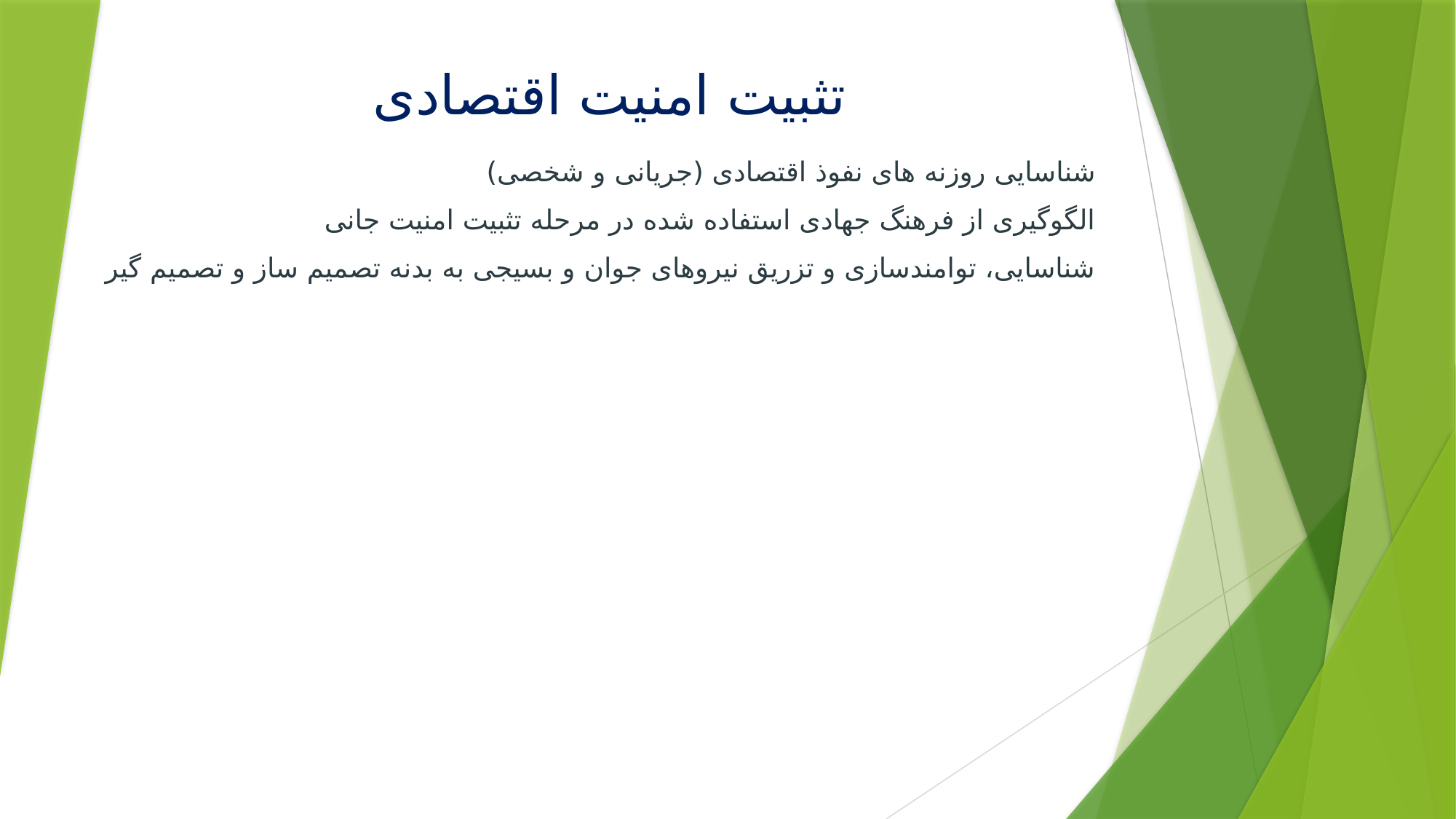

# تثبیت امنیت اقتصادی
شناسایی روزنه های نفوذ اقتصادی (جریانی و شخصی)
الگوگیری از فرهنگ جهادی استفاده شده در مرحله تثبیت امنیت جانی
شناسایی، توامندسازی و تزریق نیروهای جوان و بسیجی به بدنه تصمیم ساز و تصمیم گیر